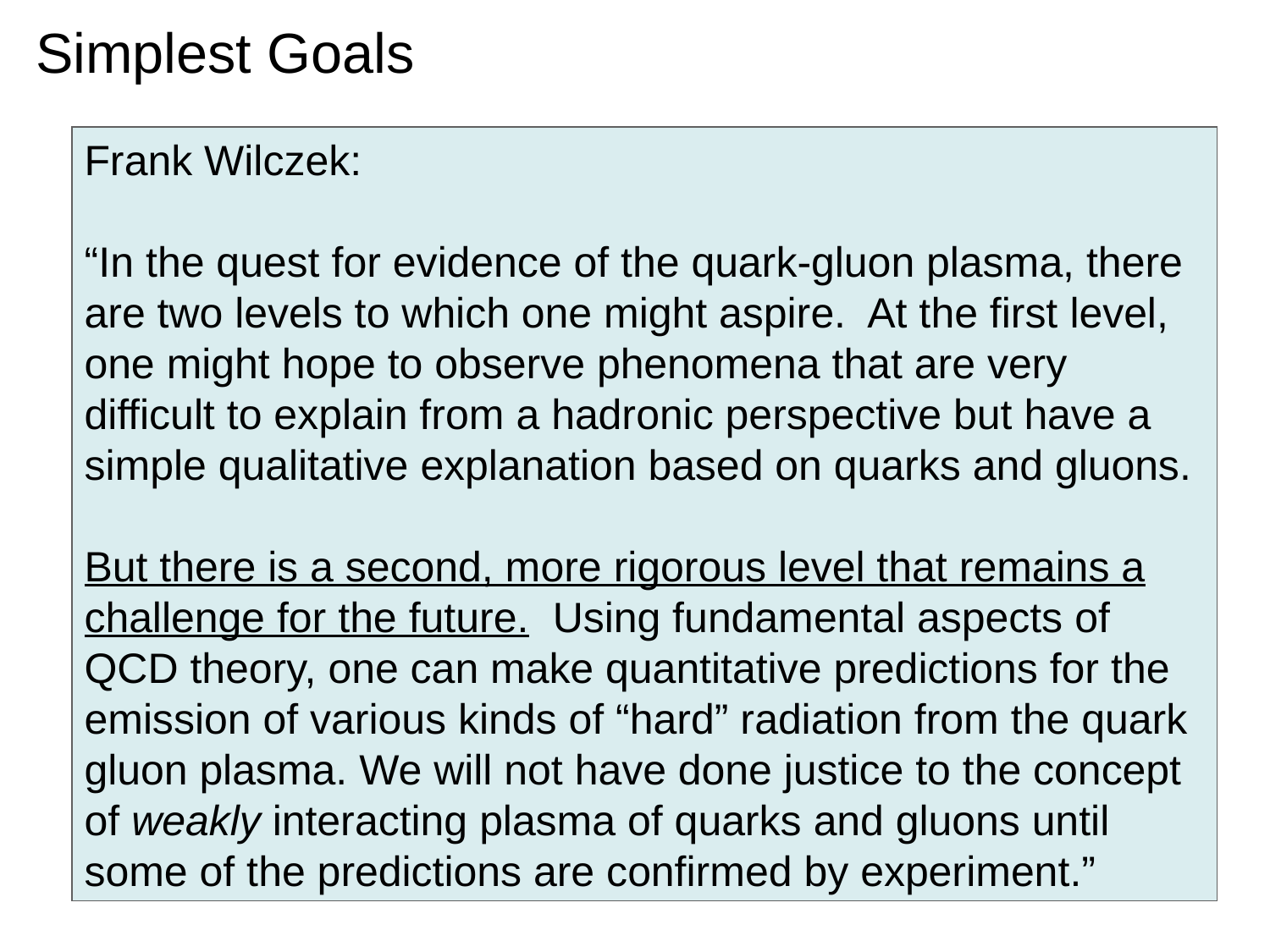

Simplest Goals
Frank Wilczek:

“In the quest for evidence of the quark-gluon plasma, there are two levels to which one might aspire.  At the first level, one might hope to observe phenomena that are very difficult to explain from a hadronic perspective but have a simple qualitative explanation based on quarks and gluons.

But there is a second, more rigorous level that remains a challenge for the future.  Using fundamental aspects of QCD theory, one can make quantitative predictions for the emission of various kinds of “hard” radiation from the quark gluon plasma. We will not have done justice to the concept of weakly interacting plasma of quarks and gluons until some of the predictions are confirmed by experiment.”
144